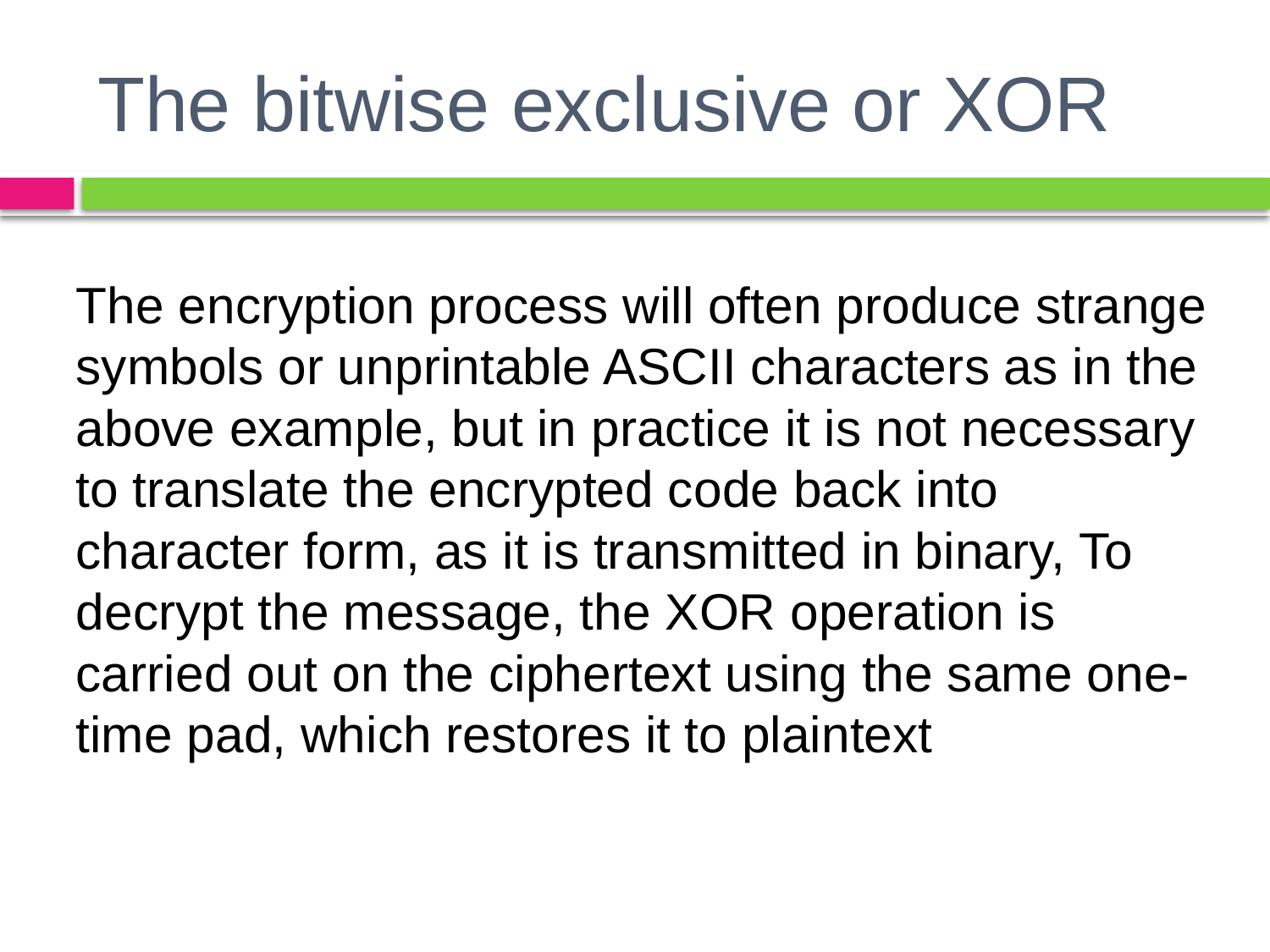

# The bitwise exclusive or XOR
The encryption process will often produce strange symbols or unprintable ASCII characters as in the above example, but in practice it is not necessary to translate the encrypted code back into character form, as it is transmitted in binary, To decrypt the message, the XOR operation is carried out on the ciphertext using the same one-time pad, which restores it to plaintext